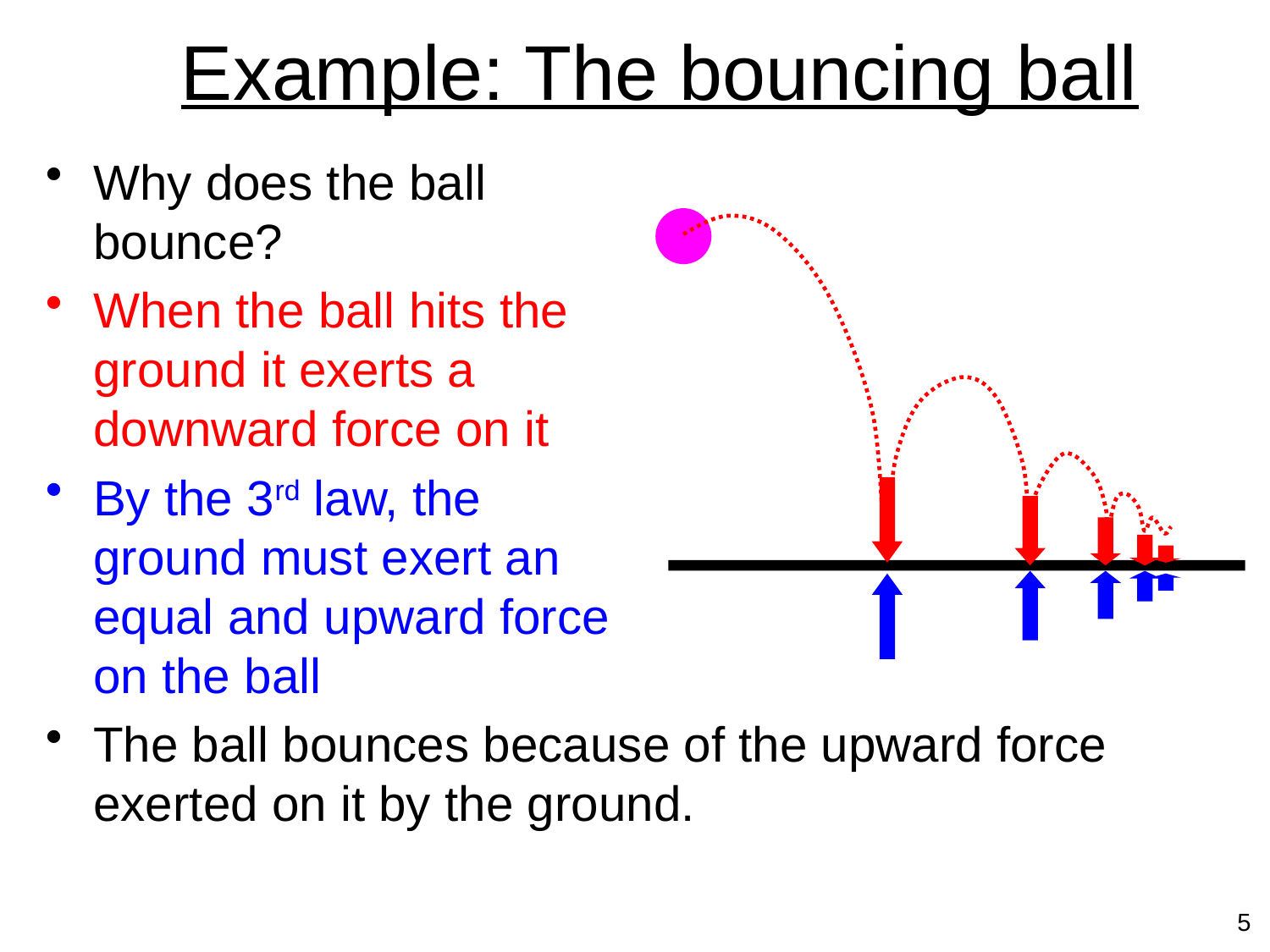

# Example: The bouncing ball
Why does the ball
bounce?
When the ball hits the
ground it exerts a
downward force on it
By the 3rd law, the
ground must exert an
equal and upward force
on the ball
The ball bounces because of the upward force exerted on it by the ground.

5